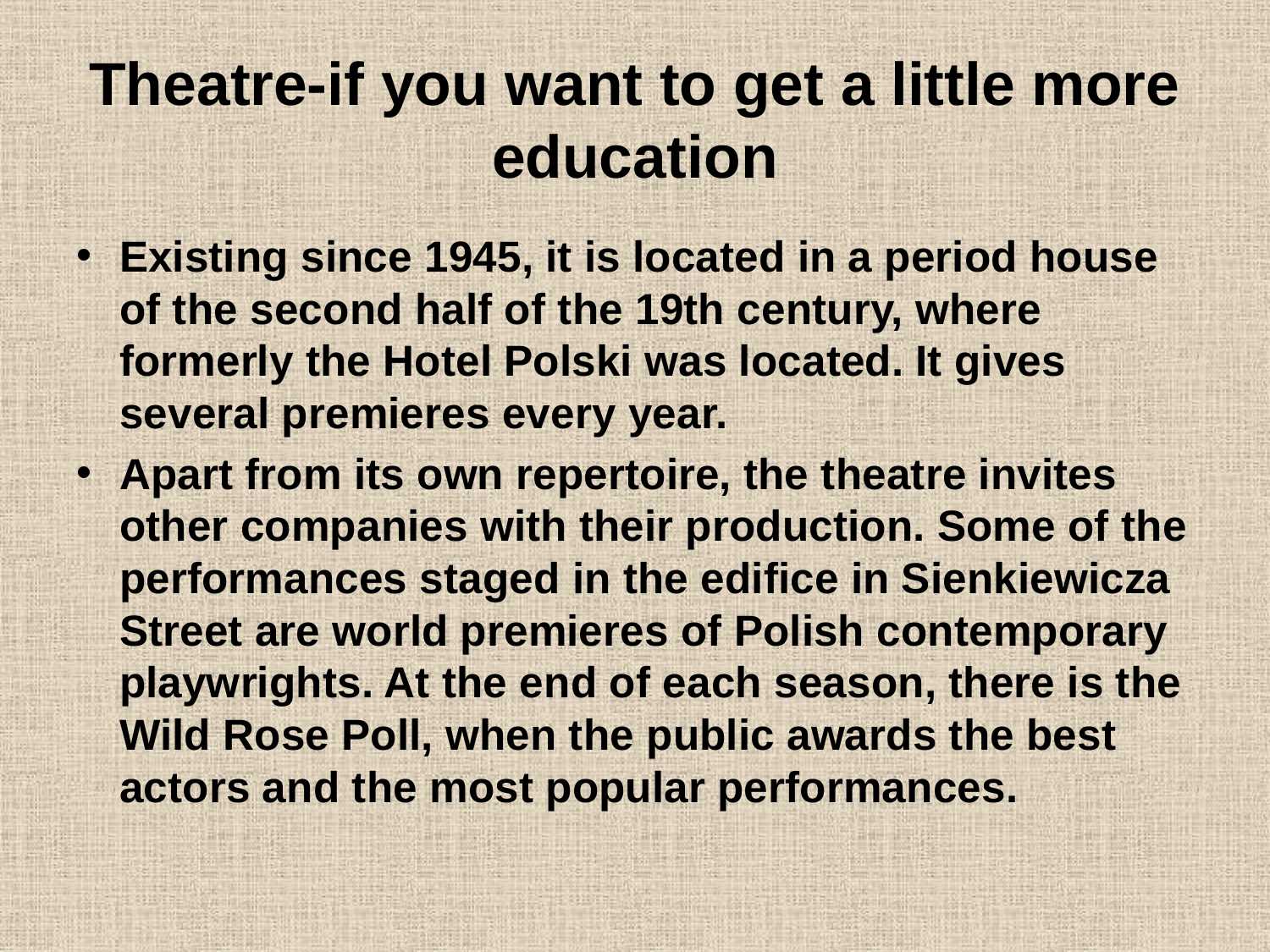

# Theatre-if you want to get a little more education
Existing since 1945, it is located in a period house of the second half of the 19th century, where formerly the Hotel Polski was located. It gives several premieres every year.
Apart from its own repertoire, the theatre invites other companies with their production. Some of the performances staged in the edifice in Sienkiewicza Street are world premieres of Polish contemporary playwrights. At the end of each season, there is the Wild Rose Poll, when the public awards the best actors and the most popular performances.